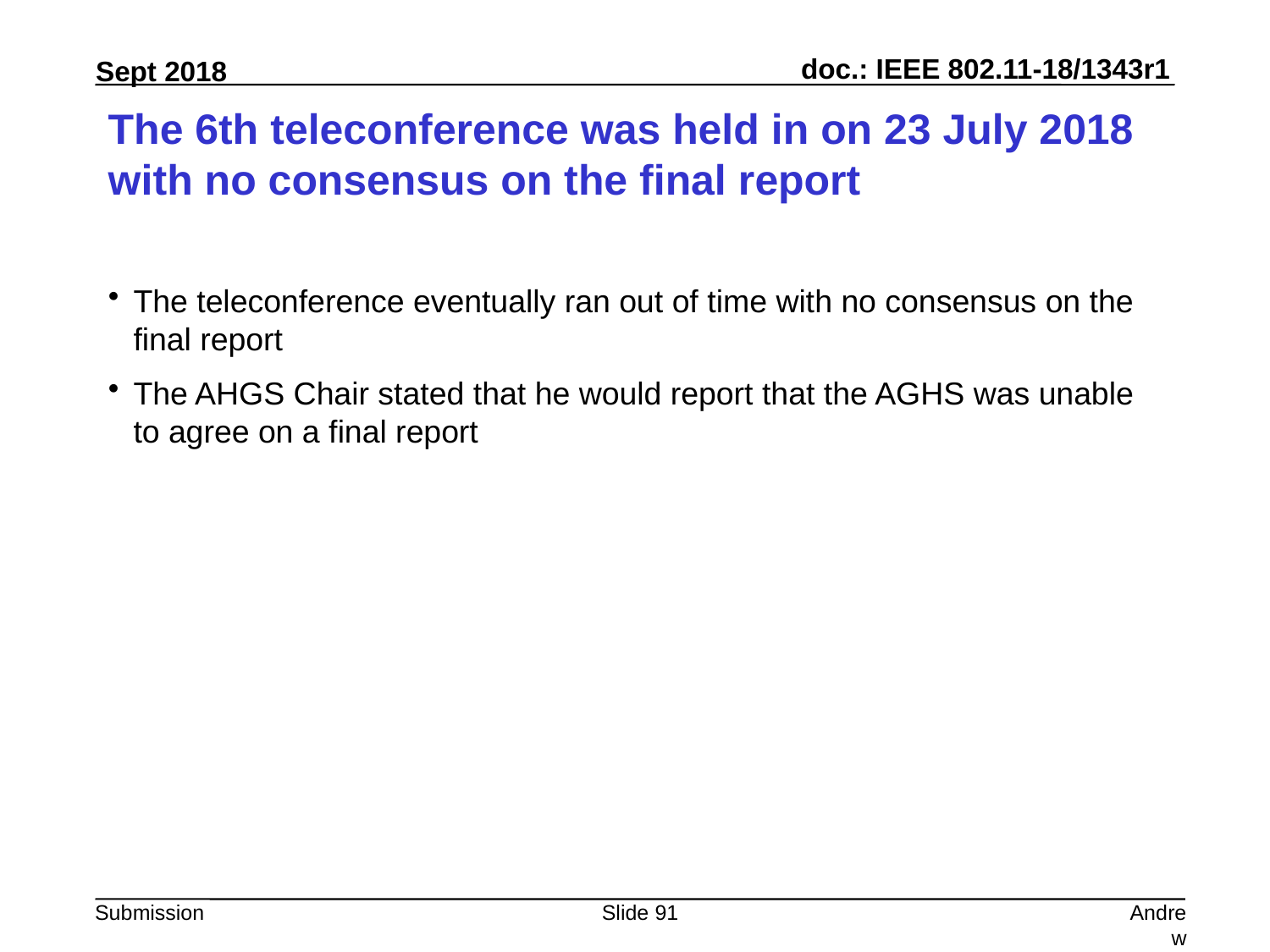

# The 6th teleconference was held in on 23 July 2018 with no consensus on the final report
The teleconference eventually ran out of time with no consensus on the final report
The AHGS Chair stated that he would report that the AGHS was unable to agree on a final report

Slide 91
Andrew Myles, Cisco